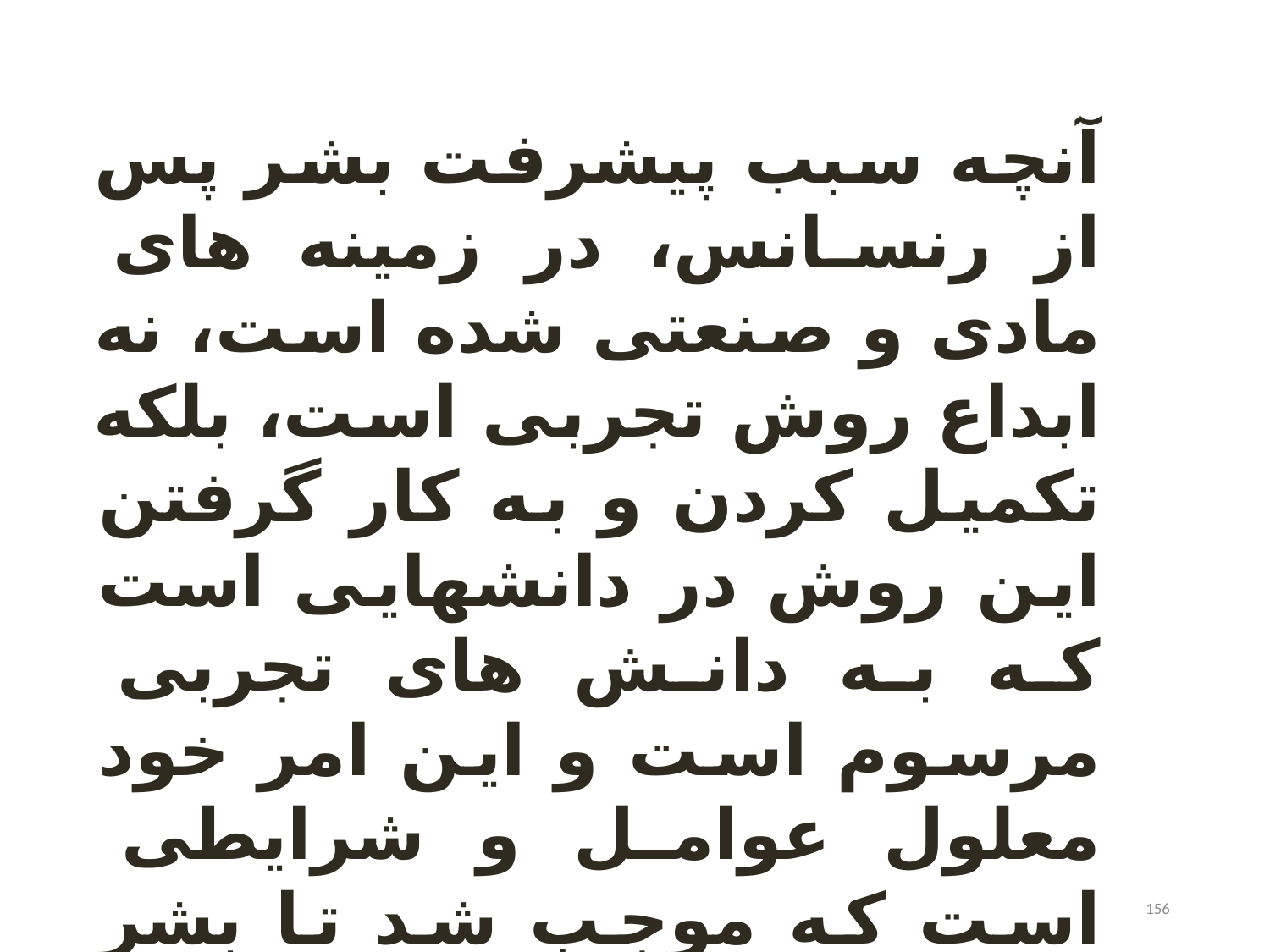

آنچه سبب پیشرفت بشر پس از رنسانس، در زمینه های مادی و صنعتی شده است، نه ابداع روش تجربی است، بلکه تکمیل کردن و به کار گرفتن این روش در دانشهایی است که به دانش های تجربی مرسوم است و این امر خود معلول عوامل و شرایطی است که موجب شد تا بشر «طرز نگاه» خود را نسبت به جهان تغییر دهد.
156